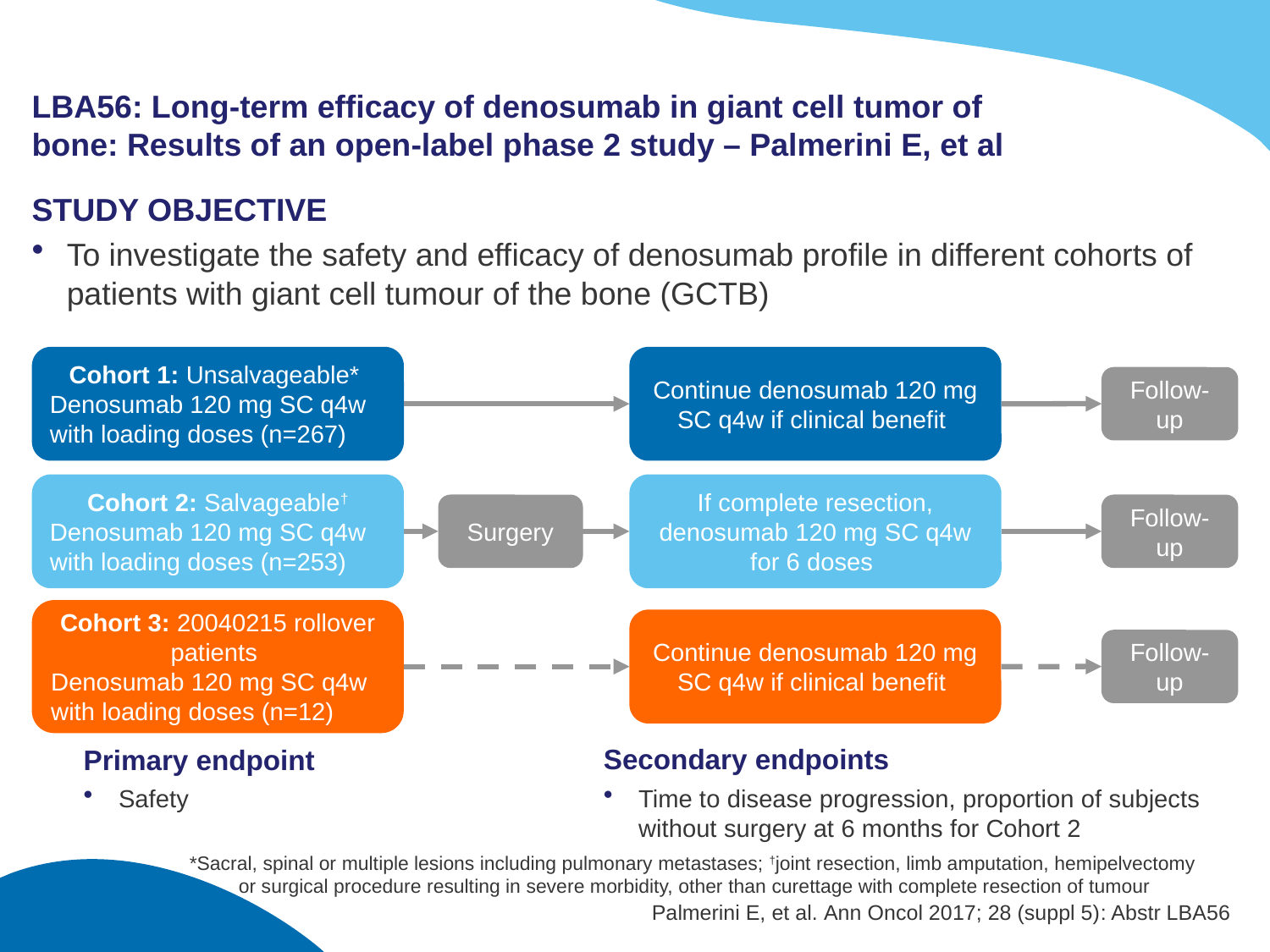

# LBA56: Long-term efficacy of denosumab in giant cell tumor of bone: Results of an open-label phase 2 study – Palmerini E, et al
STUDY OBJECTIVE
To investigate the safety and efficacy of denosumab profile in different cohorts of patients with giant cell tumour of the bone (GCTB)
Cohort 1: Unsalvageable*
Denosumab 120 mg SC q4w with loading doses (n=267)
Continue denosumab 120 mg SC q4w if clinical benefit
Follow-up
Cohort 2: Salvageable†
Denosumab 120 mg SC q4w with loading doses (n=253)
If complete resection, denosumab 120 mg SC q4w for 6 doses
Surgery
Follow-up
Cohort 3: 20040215 rollover patients
Denosumab 120 mg SC q4w with loading doses (n=12)
Continue denosumab 120 mg SC q4w if clinical benefit
Follow-up
Secondary endpoints
Time to disease progression, proportion of subjects without surgery at 6 months for Cohort 2
Primary endpoint
Safety
*Sacral, spinal or multiple lesions including pulmonary metastases; †joint resection, limb amputation, hemipelvectomy
	or surgical procedure resulting in severe morbidity, other than curettage with complete resection of tumour
Palmerini E, et al. Ann Oncol 2017; 28 (suppl 5): Abstr LBA56